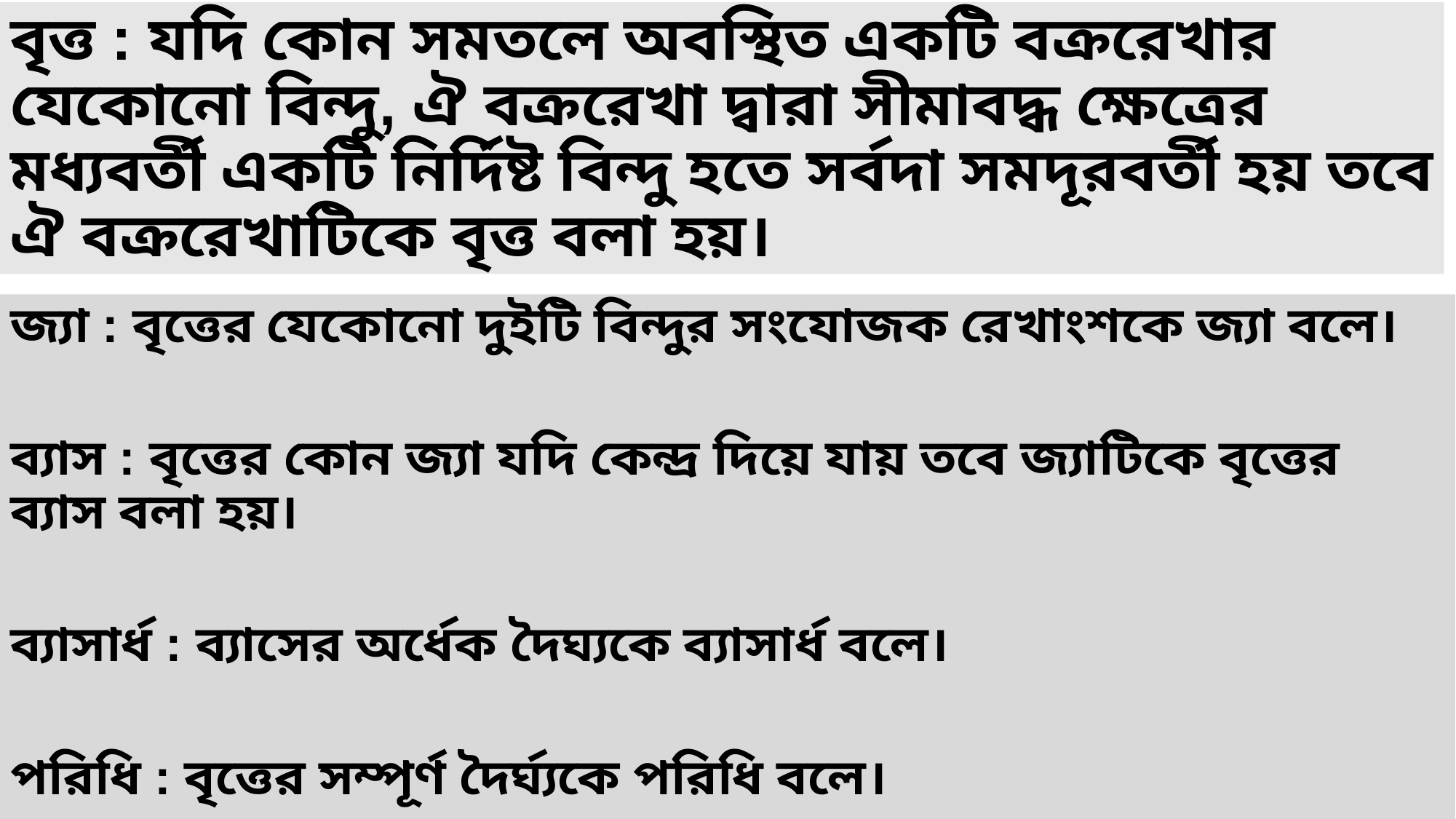

বৃত্ত : যদি কোন সমতলে অবস্থিত একটি বক্ররেখার যেকোনো বিন্দু, ঐ বক্ররেখা দ্বারা সীমাবদ্ধ ক্ষেত্রের মধ্যবর্তী একটি নির্দিষ্ট বিন্দু হতে সর্বদা সমদূরবর্তী হয় তবে ঐ বক্ররেখাটিকে বৃত্ত বলা হয়।
জ্যা : বৃত্তের যেকোনো দুইটি বিন্দুর সংযোজক রেখাংশকে জ্যা বলে।

ব্যাস : বৃত্তের কোন জ্যা যদি কেন্দ্র দিয়ে যায় তবে জ্যাটিকে বৃত্তের ব্যাস বলা হয়।

ব্যাসার্ধ : ব্যাসের অর্ধেক দৈঘ্যকে ব্যাসার্ধ বলে।

পরিধি : বৃত্তের সম্পূর্ণ দৈর্ঘ্যকে পরিধি বলে।